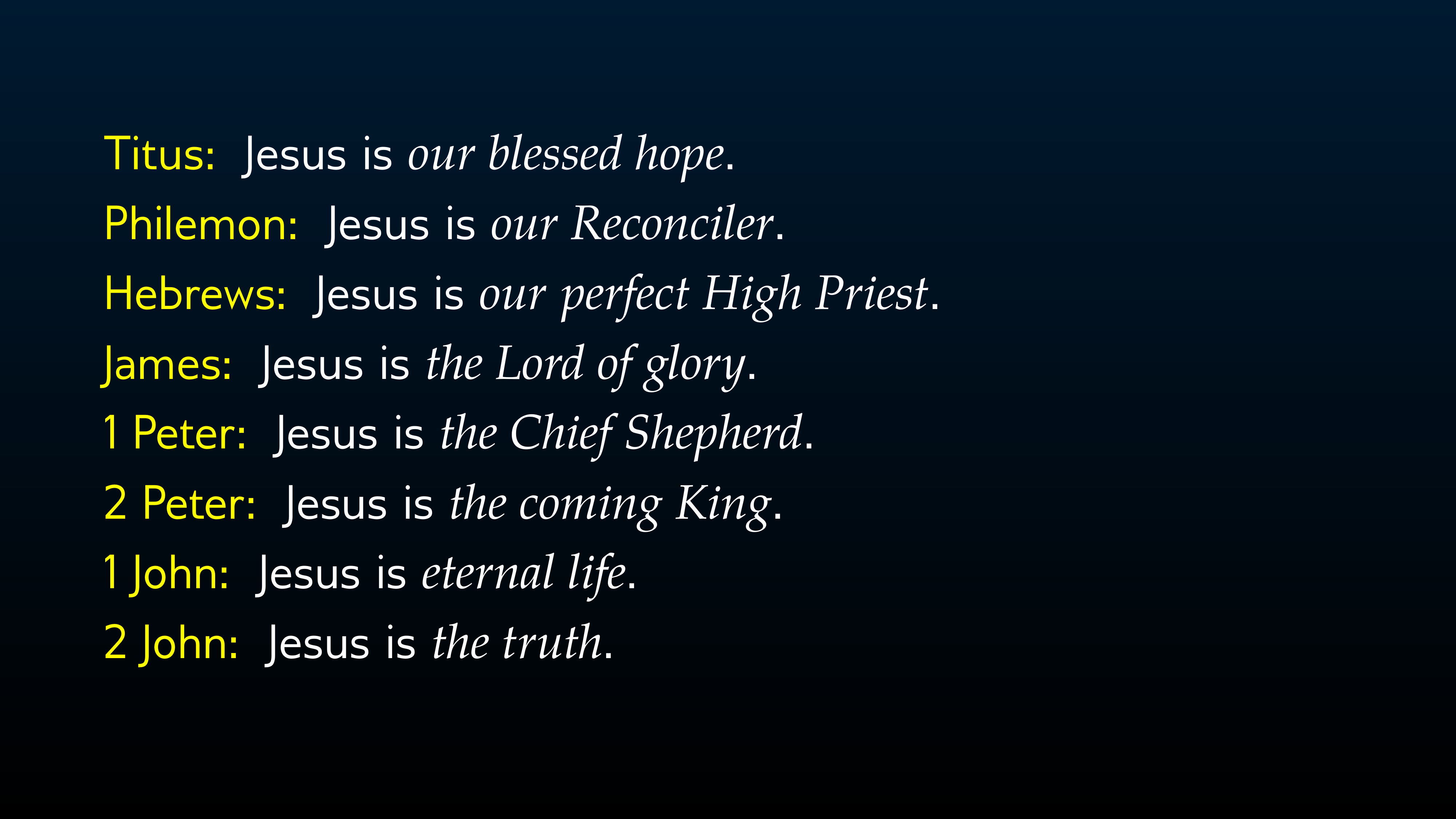

Titus:  Jesus is our blessed hope.
Philemon:  Jesus is our Reconciler.
Hebrews:  Jesus is our perfect High Priest.
James:  Jesus is the Lord of glory.
1 Peter:  Jesus is the Chief Shepherd.
2 Peter:  Jesus is the coming King.
1 John:  Jesus is eternal life.
2 John:  Jesus is the truth.